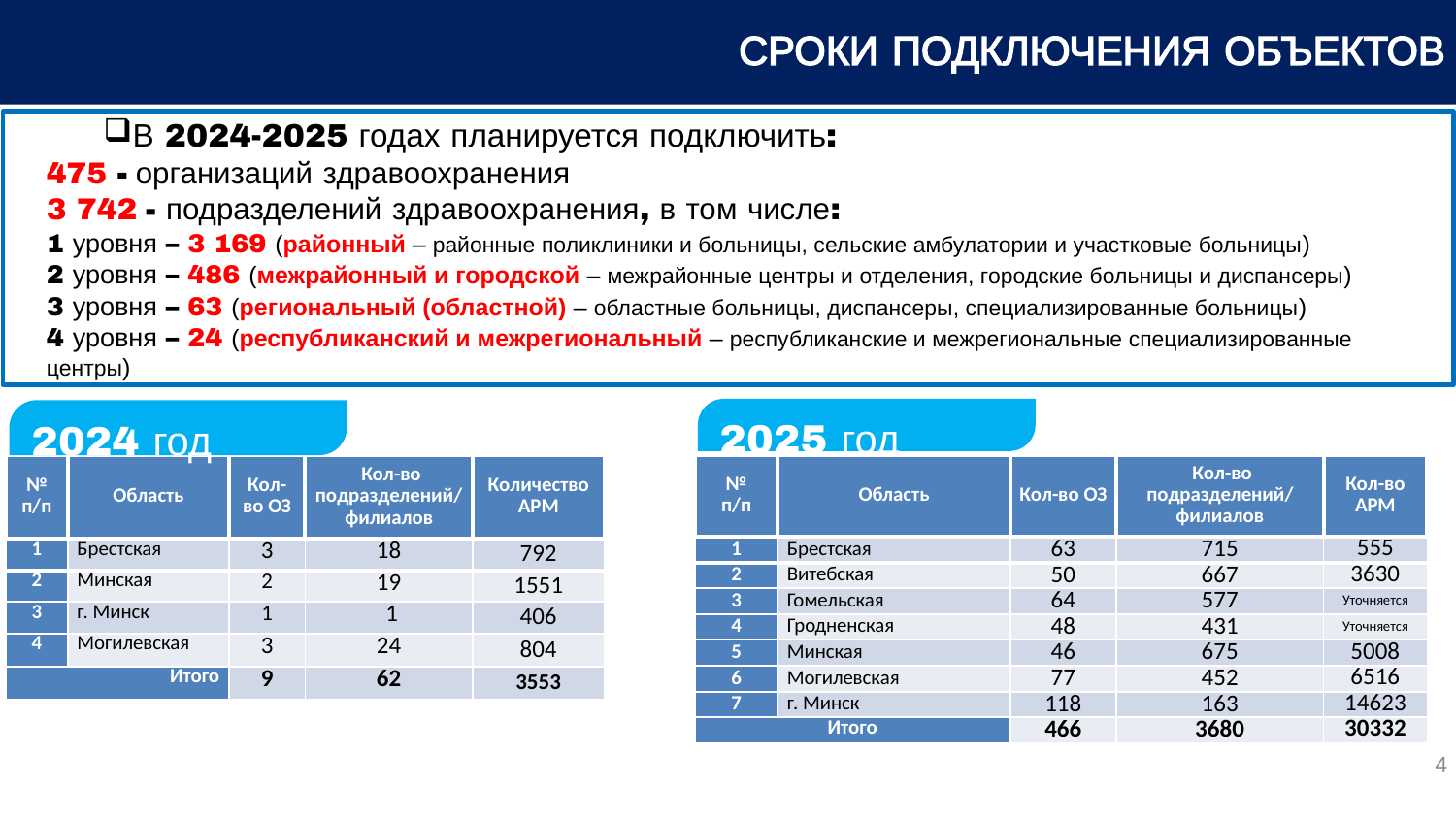

сроки подключения объектов
В 2024-2025 годах планируется подключить:
475 - организаций здравоохранения
3 742 - подразделений здравоохранения, в том числе:
1 уровня – 3 169 (районный – районные поликлиники и больницы, сельские амбулатории и участковые больницы)
2 уровня – 486 (межрайонный и городской – межрайонные центры и отделения, городские больницы и диспансеры)
3 уровня – 63 (региональный (областной) – областные больницы, диспансеры, специализированные больницы)
4 уровня – 24 (республиканский и межрегиональный – республиканские и межрегиональные специализированные центры)
2025 год
2024 год
| № п/п | Область | Кол-во ОЗ | Кол-во подразделений/ филиалов | Количество АРМ |
| --- | --- | --- | --- | --- |
| 1 | Брестская | 3 | 18 | 792 |
| 2 | Минская | 2 | 19 | 1551 |
| 3 | г. Минск | 1 | 1 | 406 |
| 4 | Могилевская | 3 | 24 | 804 |
| Итого |  | 9 | 62 | 3553 |
| № п/п | Область | Кол-во ОЗ | Кол-во подразделений/ филиалов | Кол-во АРМ |
| --- | --- | --- | --- | --- |
| 1 | Брестская | 63 | 715 | 555 |
| 2 | Витебская | 50 | 667 | 3630 |
| 3 | Гомельская | 64 | 577 | Уточняется |
| 4 | Гродненская | 48 | 431 | Уточняется |
| 5 | Минская | 46 | 675 | 5008 |
| 6 | Могилевская | 77 | 452 | 6516 |
| 7 | г. Минск | 118 | 163 | 14623 |
| Итого |  | 466 | 3680 | 30332 |
4